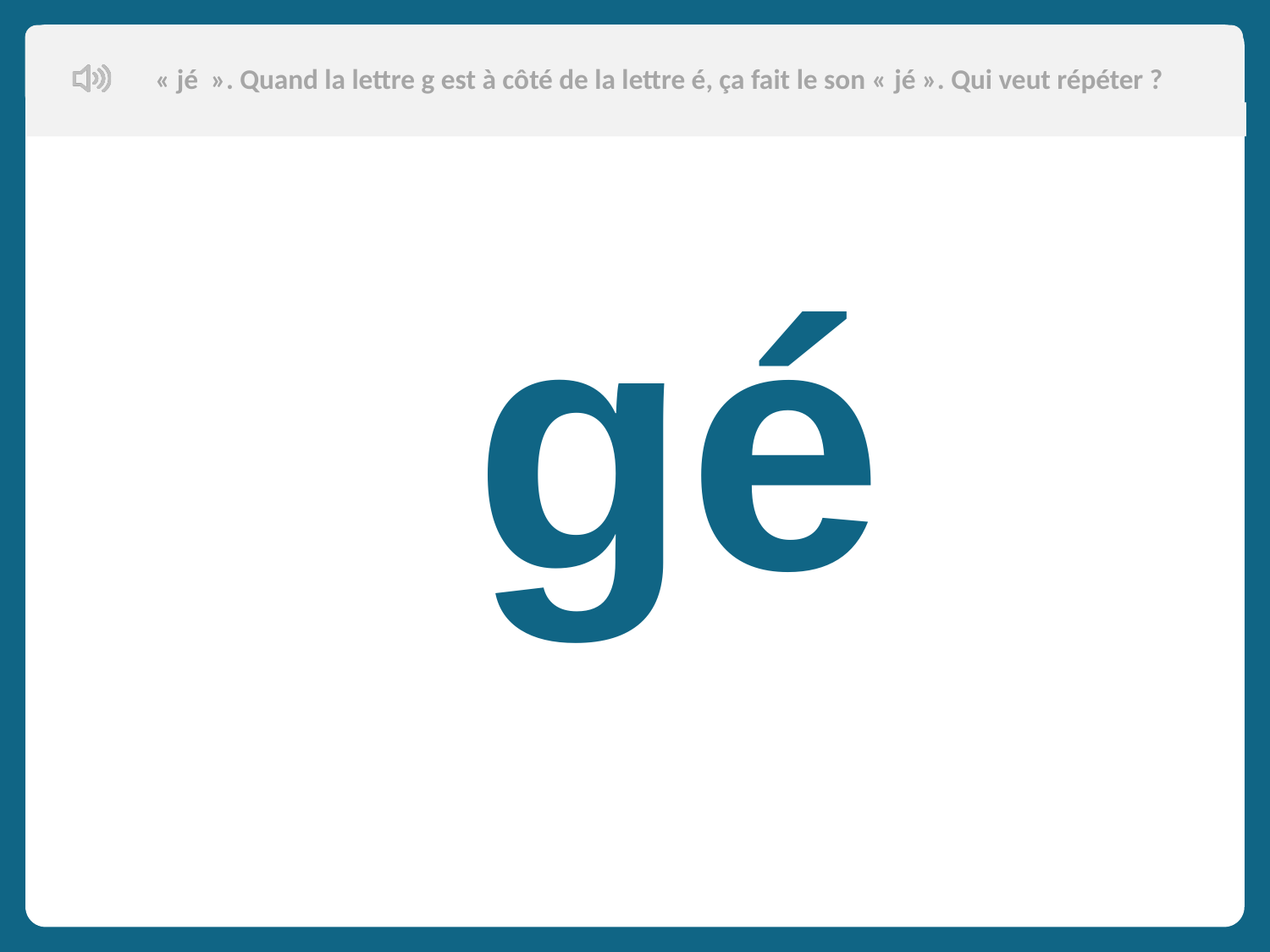

« jé  ». Quand la lettre g est à côté de la lettre é, ça fait le son « jé ». Qui veut répéter ?

Aujourd’hui, nous allons apprendre de nouveaux mots en français.

 gé